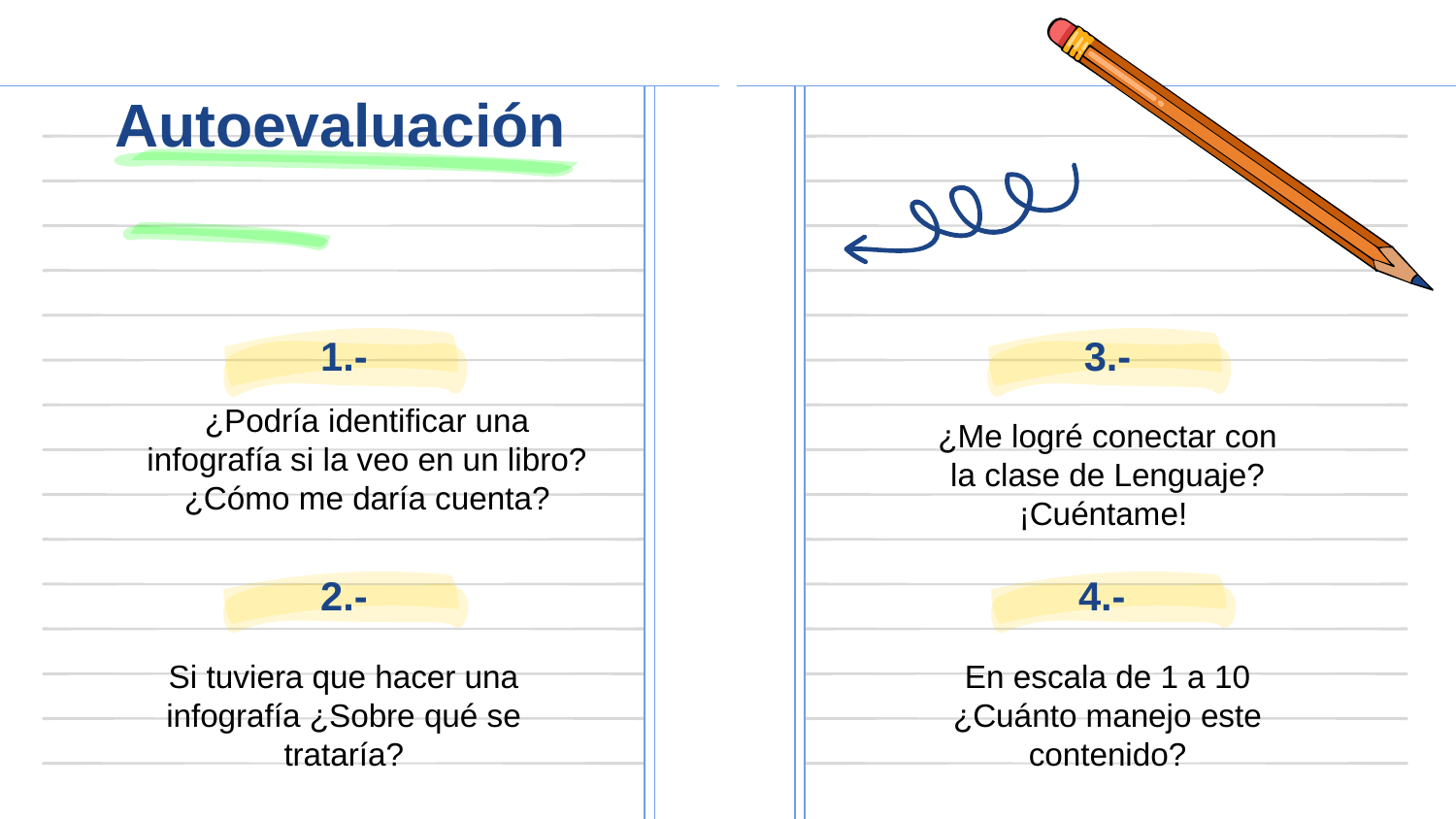

# Autoevaluación

1.-
3.-
¿Podría identificar una infografía si la veo en un libro? ¿Cómo me daría cuenta?
¿Me logré conectar con la clase de Lenguaje? ¡Cuéntame!

2.-
4.-
Si tuviera que hacer una infografía ¿Sobre qué se trataría?
En escala de 1 a 10
¿Cuánto manejo este contenido?